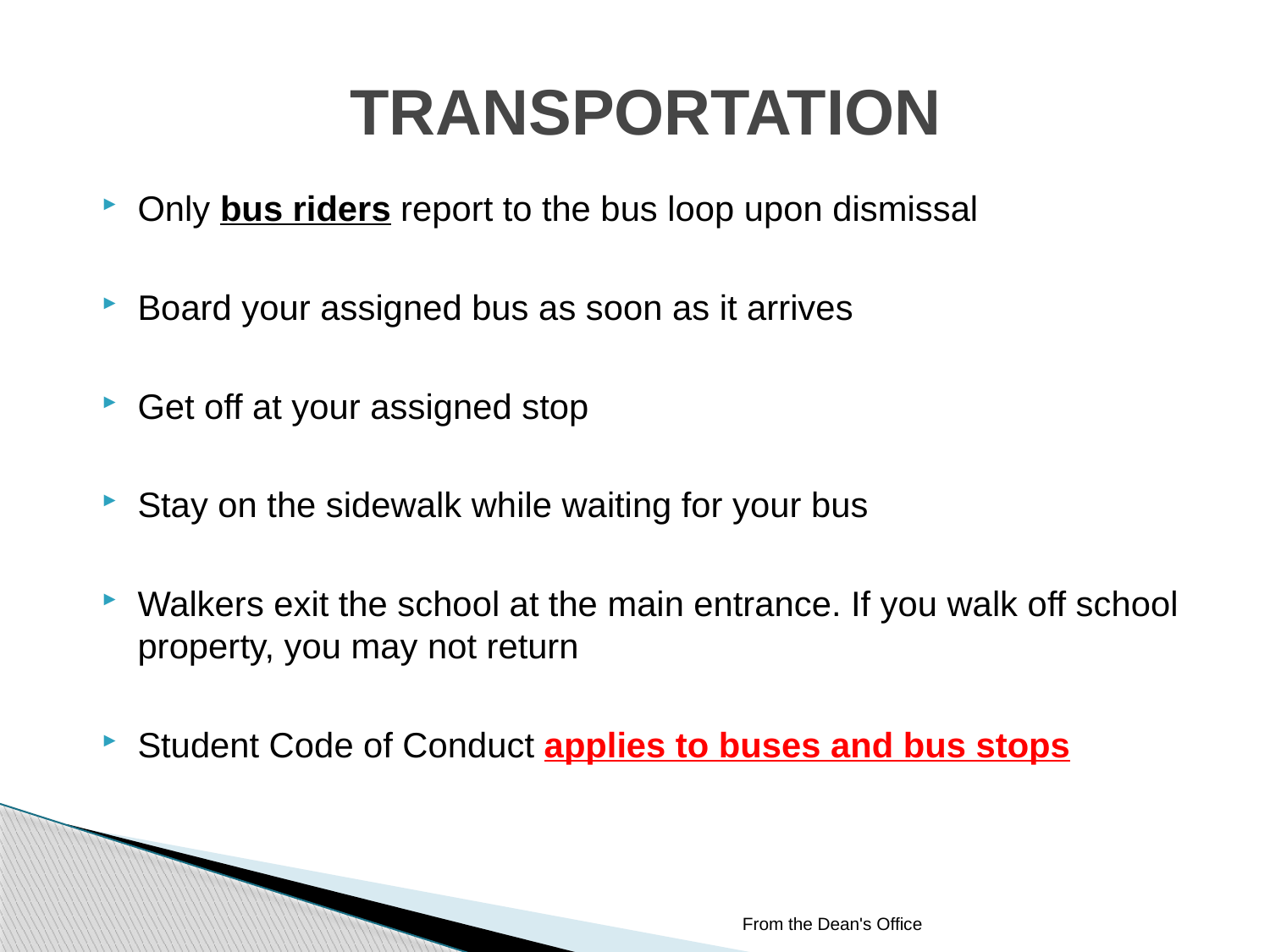

# TRANSPORTATION
Only bus riders report to the bus loop upon dismissal

Board your assigned bus as soon as it arrives

Get off at your assigned stop

Stay on the sidewalk while waiting for your bus

Walkers exit the school at the main entrance. If you walk off school property, you may not return

Student Code of Conduct applies to buses and bus stops
From the Dean's Office